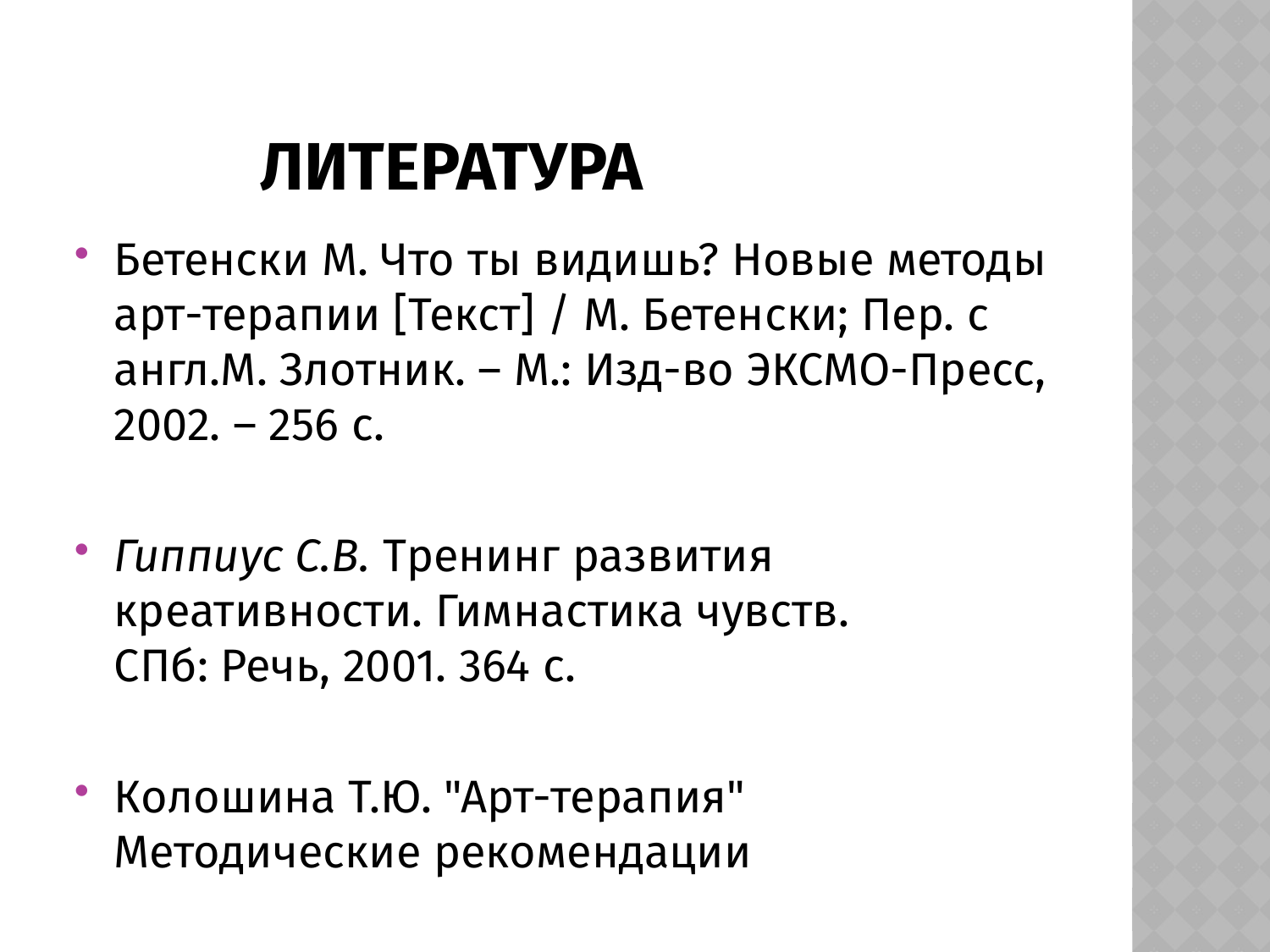

# литература
Бетенски М. Что ты видишь? Новые методы арт-терапии [Текст] / М. Бетенски; Пер. с англ.М. Злотник. – М.: Изд-во ЭКСМО-Пресс, 2002. – 256 с.

Гиппиус С.В. Тренинг развития креативности. Гимнастика чувств.
СПб: Речь, 2001. 364 с.

Колошина Т.Ю. "Арт-терапия" Методические рекомендации